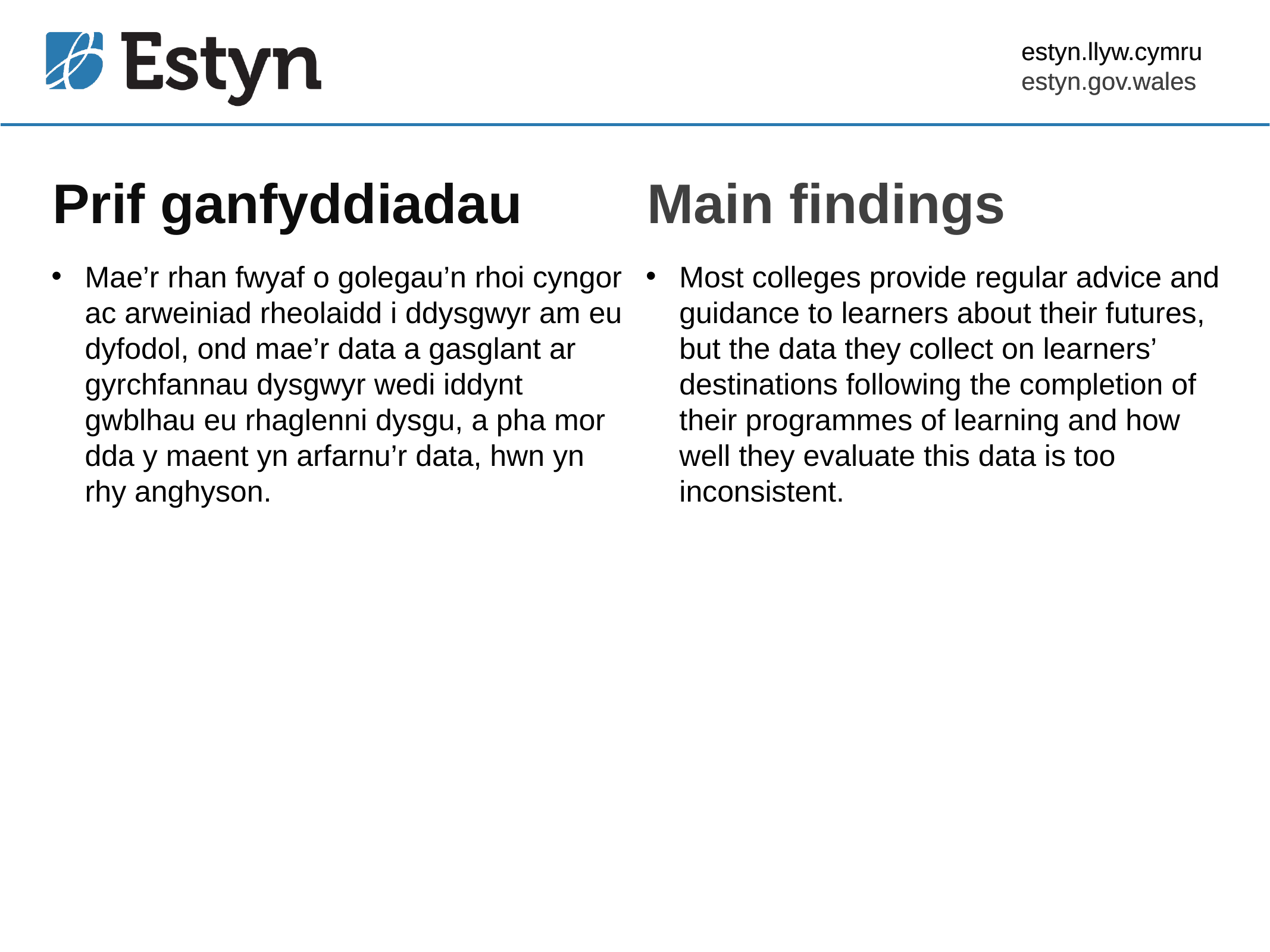

estyn.llyw.cymru
estyn.gov.wales
# Prif ganfyddiadau
Main findings
Mae’r rhan fwyaf o golegau’n rhoi cyngor ac arweiniad rheolaidd i ddysgwyr am eu dyfodol, ond mae’r data a gasglant ar gyrchfannau dysgwyr wedi iddynt gwblhau eu rhaglenni dysgu, a pha mor dda y maent yn arfarnu’r data, hwn yn rhy anghyson.

Most colleges provide regular advice and guidance to learners about their futures, but the data they collect on learners’ destinations following the completion of their programmes of learning and how well they evaluate this data is too inconsistent.